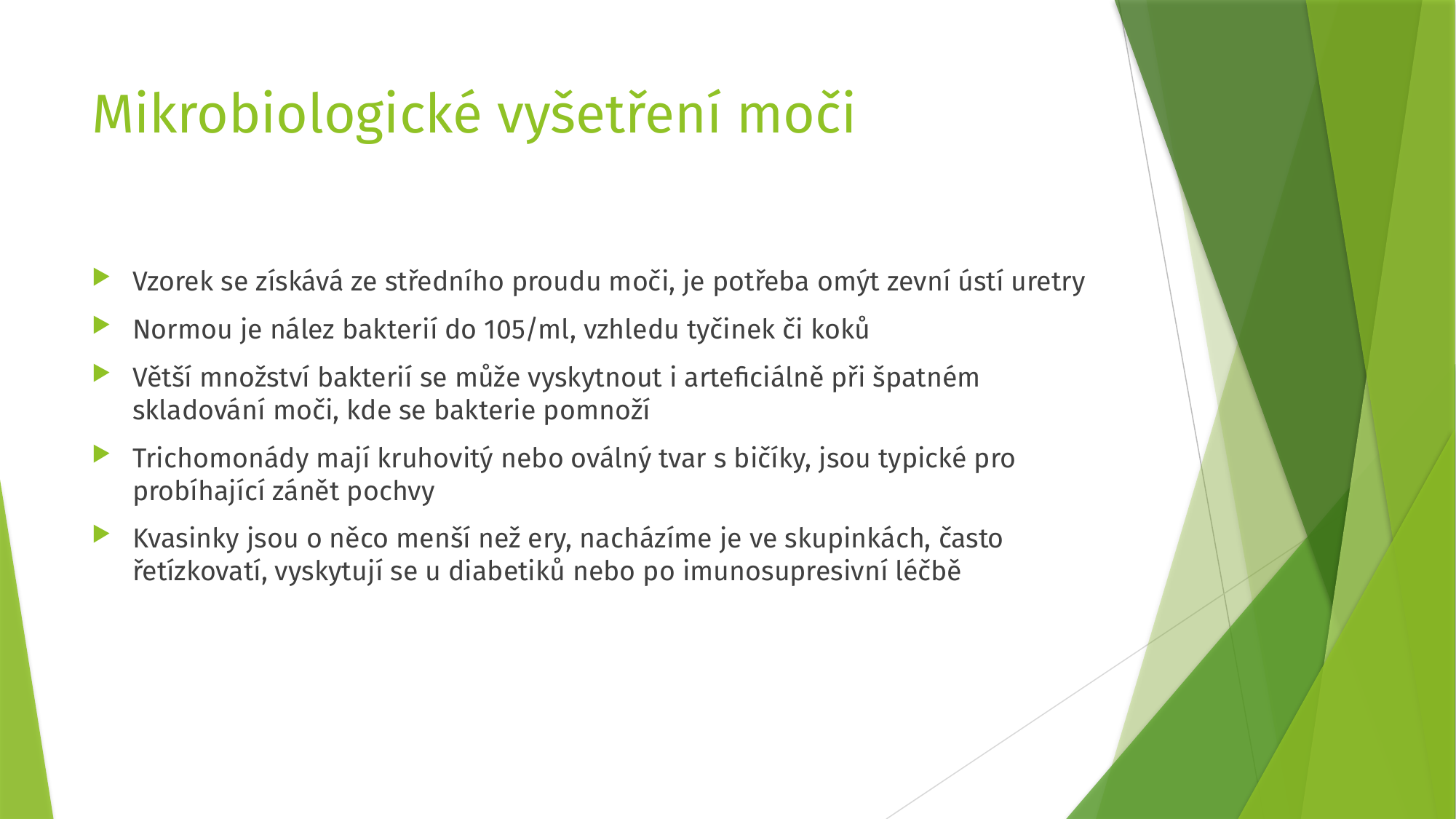

# Mikrobiologické vyšetření moči
Vzorek se získává ze středního proudu moči, je potřeba omýt zevní ústí uretry
Normou je nález bakterií do 105/ml, vzhledu tyčinek či koků
Větší množství bakterií se může vyskytnout i arteficiálně při špatném skladování moči, kde se bakterie pomnoží
Trichomonády mají kruhovitý nebo oválný tvar s bičíky, jsou typické pro probíhající zánět pochvy
Kvasinky jsou o něco menší než ery, nacházíme je ve skupinkách, často řetízkovatí, vyskytují se u diabetiků nebo po imunosupresivní léčbě